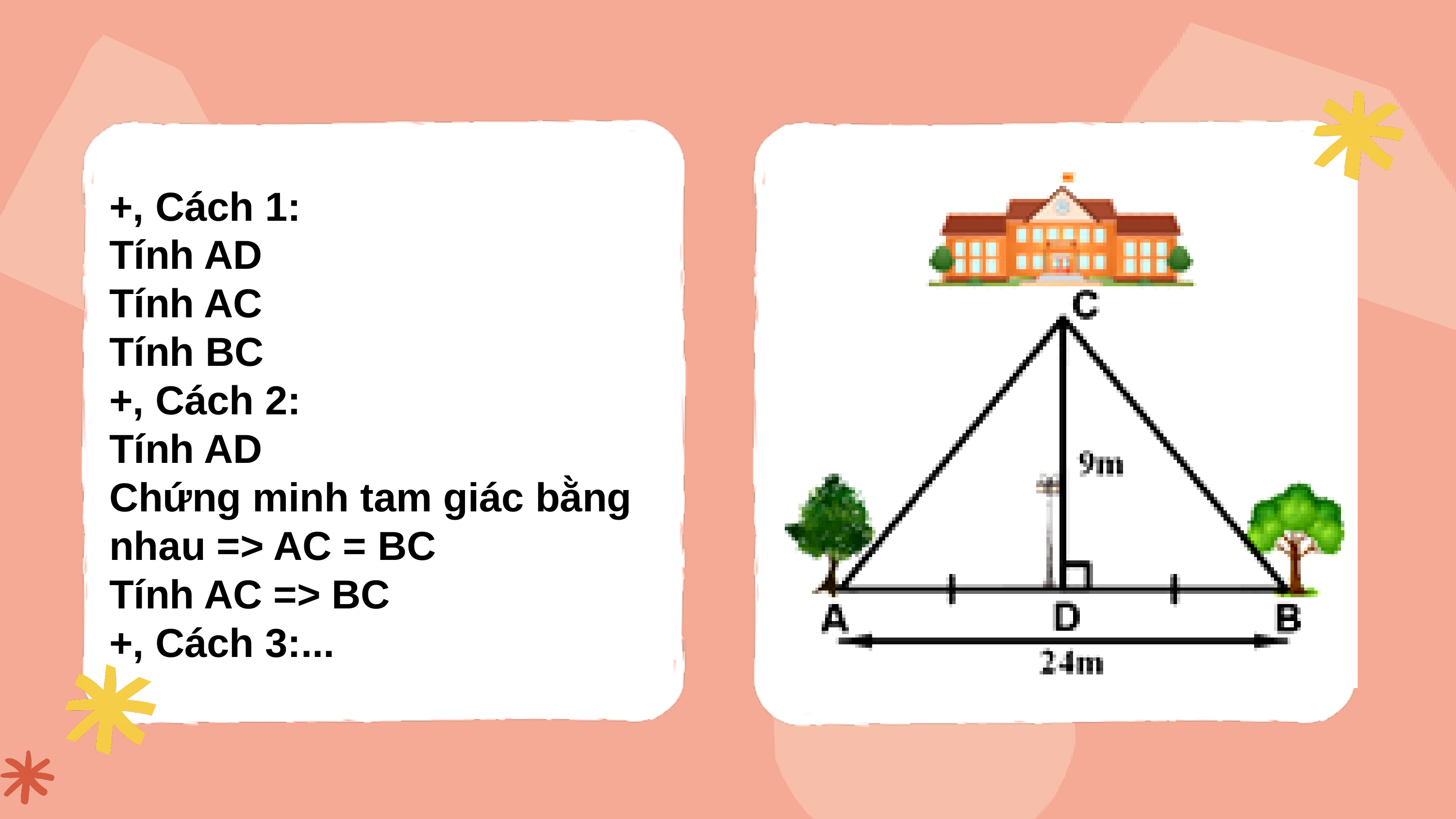

+, Cách 1:
Tính AD
Tính AC
Tính BC
+, Cách 2:
Tính AD
Chứng minh tam giác bằng nhau => AC = BC
Tính AC => BC
+, Cách 3:...